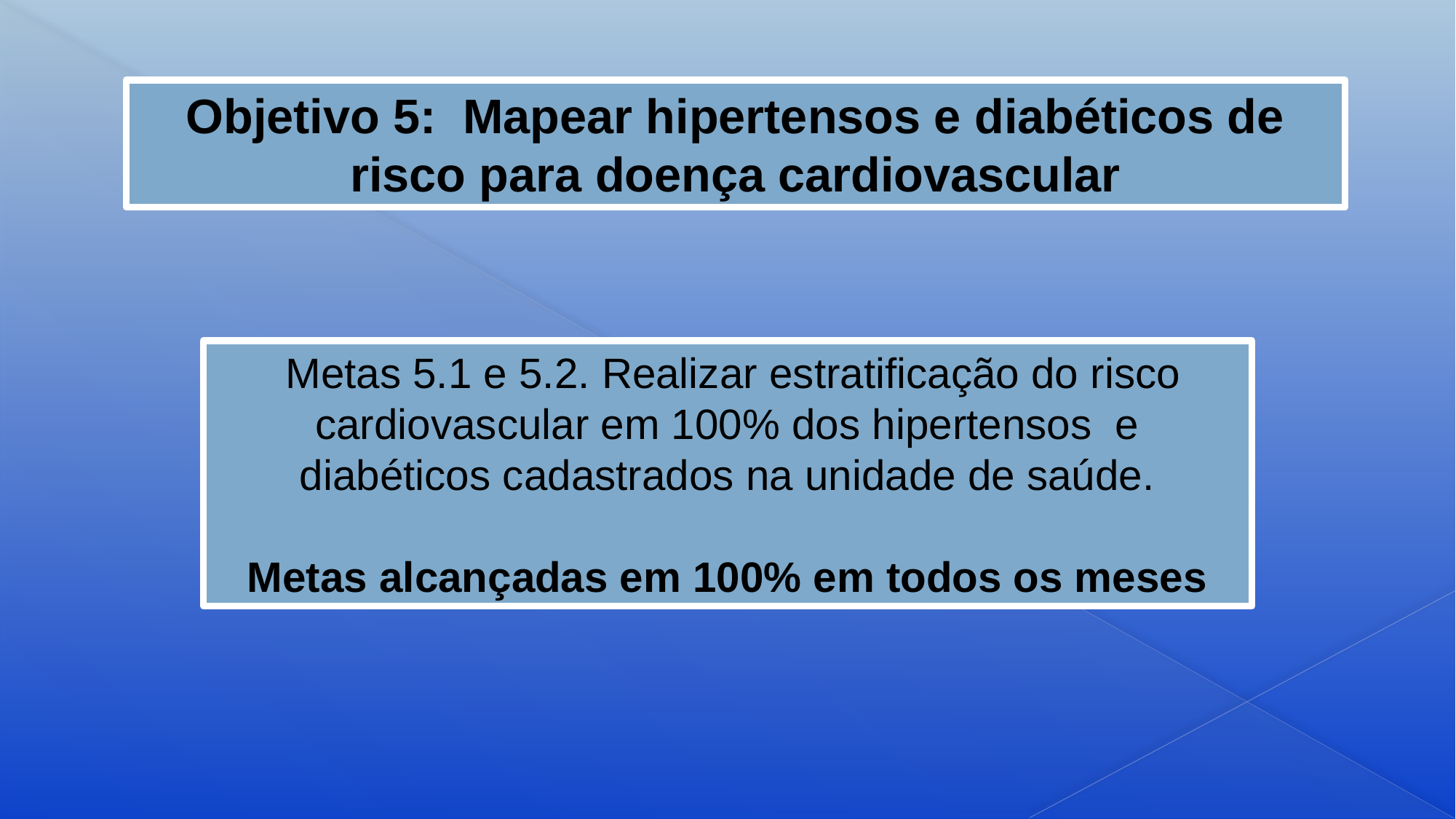

Objetivo 5:  Mapear hipertensos e diabéticos de risco para doença cardiovascular
 Metas 5.1 e 5.2. Realizar estratificação do risco cardiovascular em 100% dos hipertensos  e diabéticos cadastrados na unidade de saúde.

Metas alcançadas em 100% em todos os meses